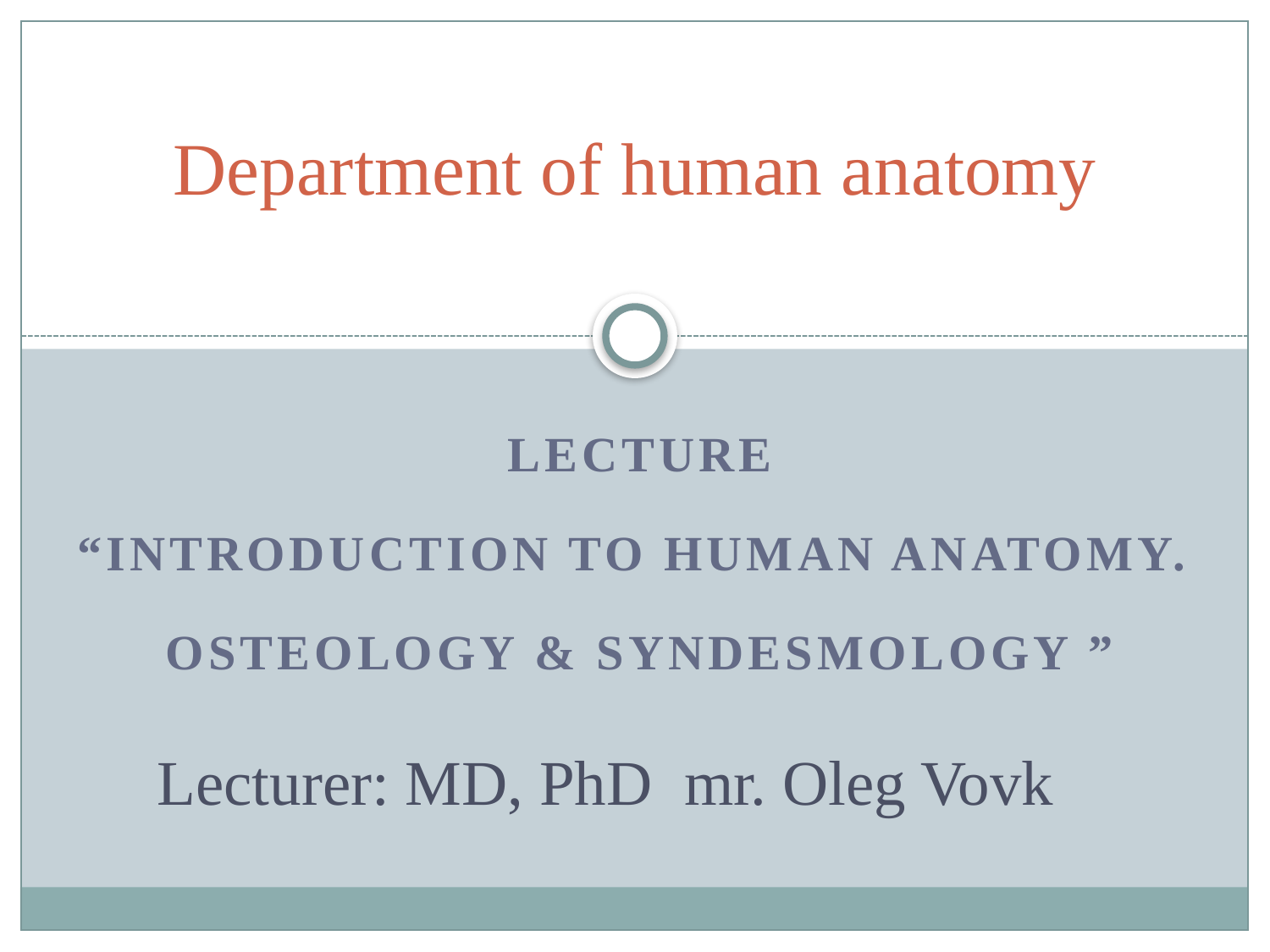

# Department of human anatomy
Lecture
“introduction to human anatomy.
Osteology & Syndesmology ”

Lecturer: MD, PhD  mr. Oleg Vovk